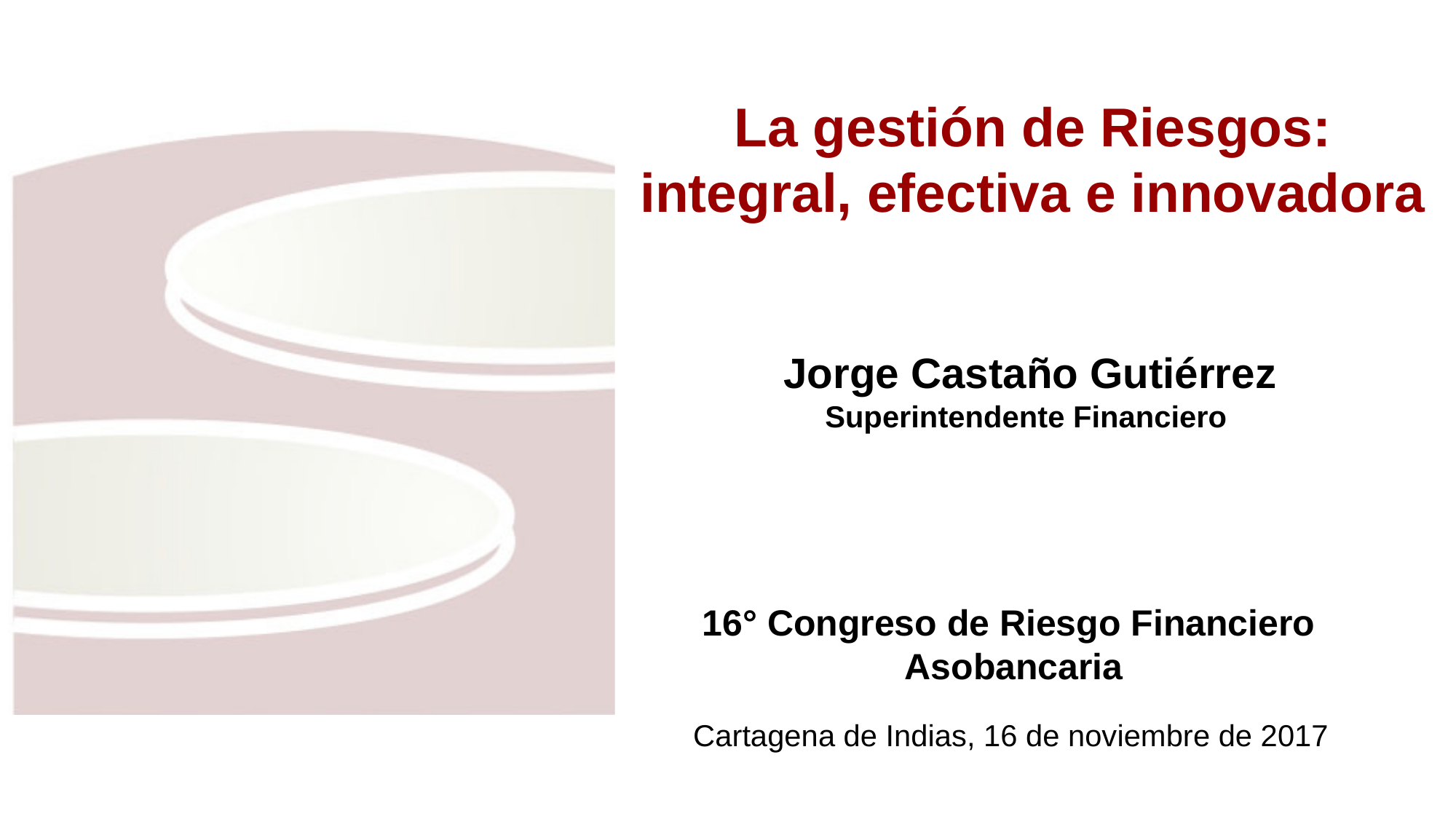

# La gestión de Riesgos: integral, efectiva e innovadora
Jorge Castaño Gutiérrez
Superintendente Financiero
16° Congreso de Riesgo Financiero
Asobancaria
Cartagena de Indias, 16 de noviembre de 2017